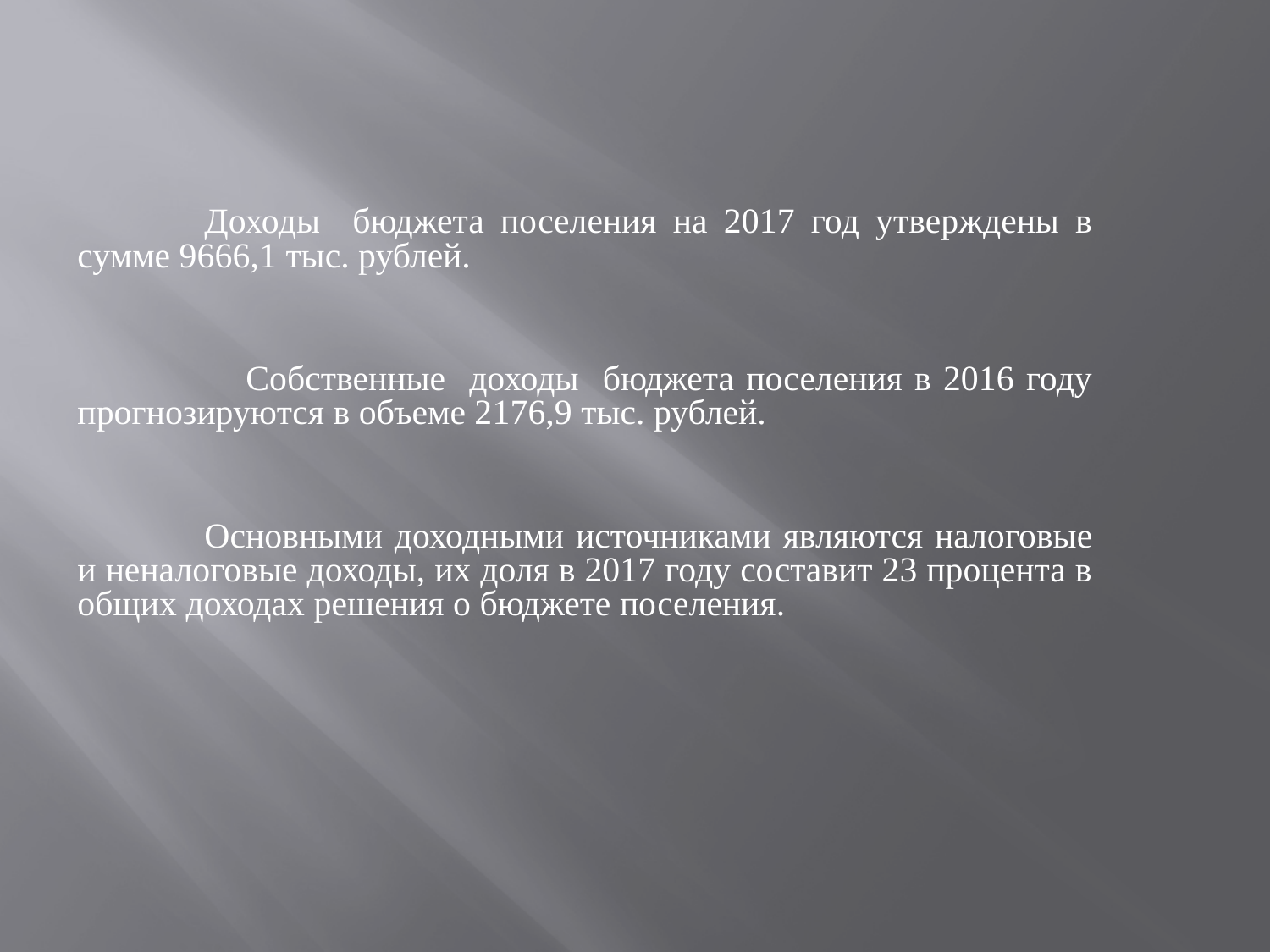

Доходы  бюджета поселения на 2017 год утверждены в сумме 9666,1 тыс. рублей.

              Собственные  доходы  бюджета поселения в 2016 году прогнозируются в объеме 2176,9 тыс. рублей.

	Основными доходными источниками являются налоговые и неналоговые доходы, их доля в 2017 году составит 23 процента в общих доходах решения о бюджете поселения.